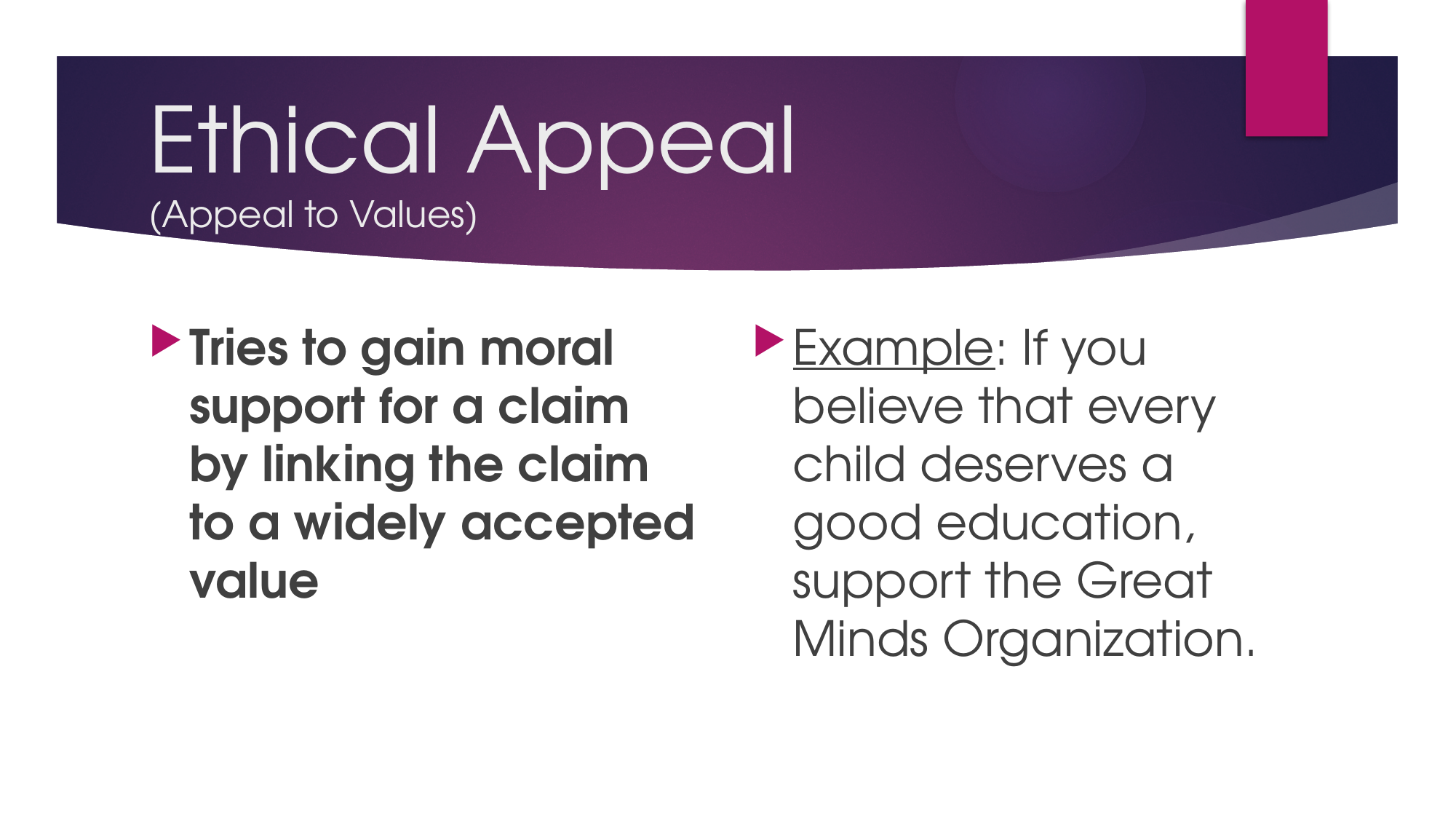

# Ethical Appeal (Appeal to Values)
Tries to gain moral support for a claim by linking the claim to a widely accepted value
Example: If you believe that every child deserves a good education, support the Great Minds Organization.